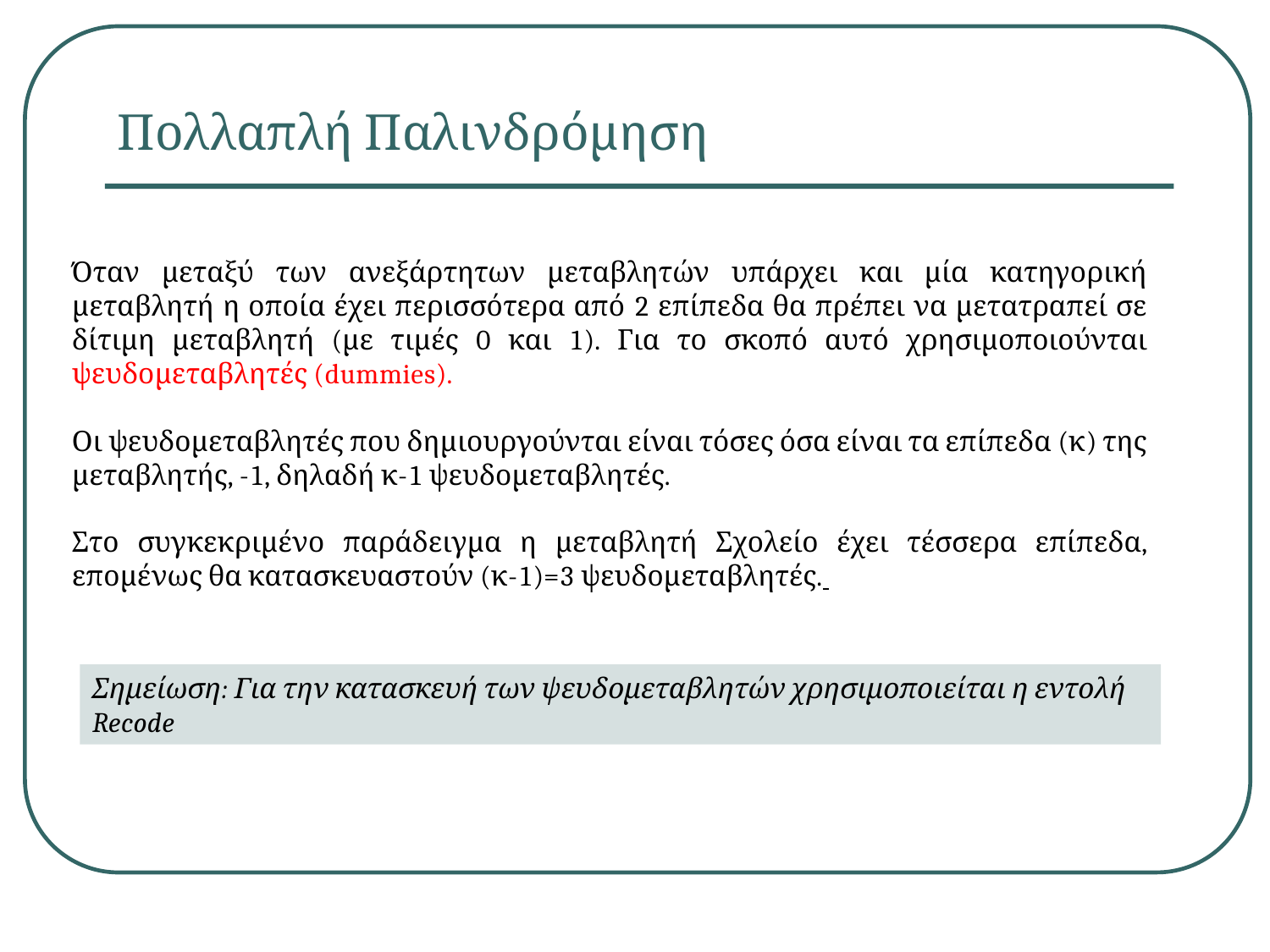

# Πολλαπλή Παλινδρόμηση
Όταν μεταξύ των ανεξάρτητων μεταβλητών υπάρχει και μία κατηγορική μεταβλητή η οποία έχει περισσότερα από 2 επίπεδα θα πρέπει να μετατραπεί σε δίτιμη μεταβλητή (με τιμές 0 και 1). Για το σκοπό αυτό χρησιμοποιούνται ψευδομεταβλητές (dummies).

Οι ψευδομεταβλητές που δημιουργούνται είναι τόσες όσα είναι τα επίπεδα (κ) της μεταβλητής, -1, δηλαδή κ-1 ψευδομεταβλητές.

Στο συγκεκριμένο παράδειγμα η μεταβλητή Σχολείο έχει τέσσερα επίπεδα, επομένως θα κατασκευαστούν (κ-1)=3 ψευδομεταβλητές.
Σημείωση: Για την κατασκευή των ψευδομεταβλητών χρησιμοποιείται η εντολή Recode